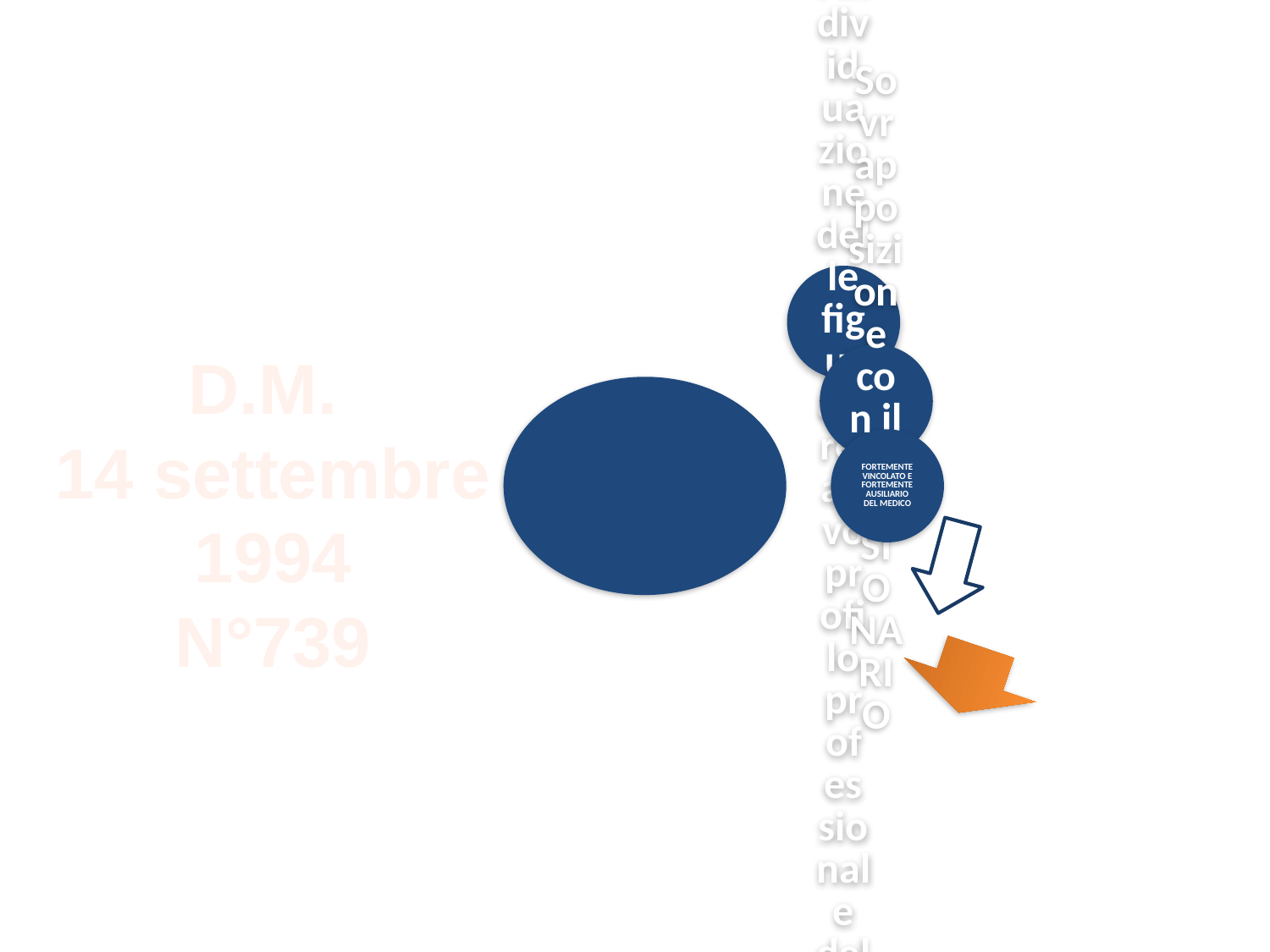

FORTEMENTE VINCOLATO E FORTEMENTE AUSILIARIO DEL MEDICO
D.M.
14 settembre 1994
N°739